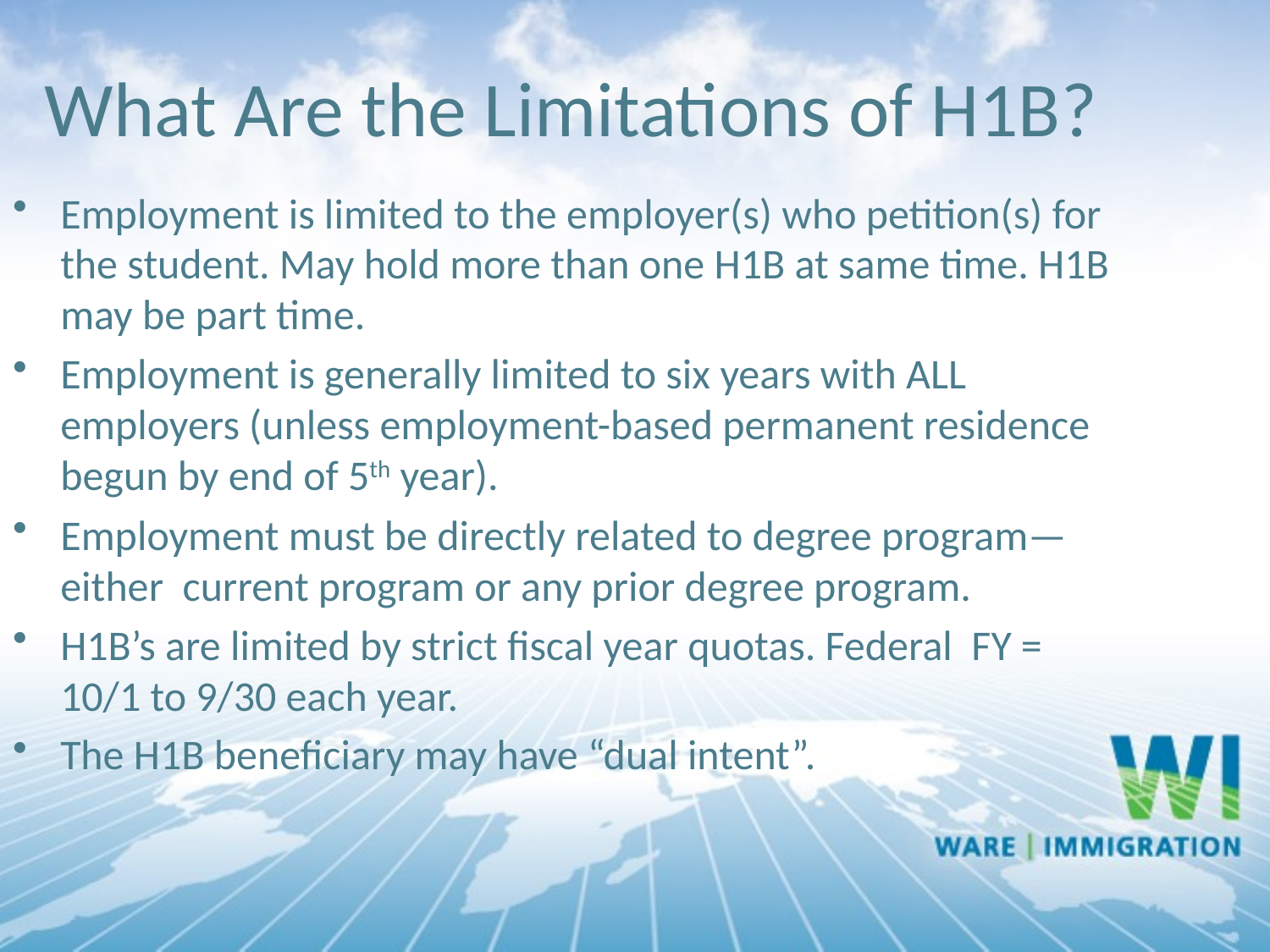

What Are the Limitations of H1B?
Employment is limited to the employer(s) who petition(s) for the student. May hold more than one H1B at same time. H1B may be part time.
Employment is generally limited to six years with ALL employers (unless employment-based permanent residence begun by end of 5th year).
Employment must be directly related to degree program—either  current program or any prior degree program.
H1B’s are limited by strict fiscal year quotas. Federal  FY = 10/1 to 9/30 each year.
The H1B beneficiary may have “dual intent”.